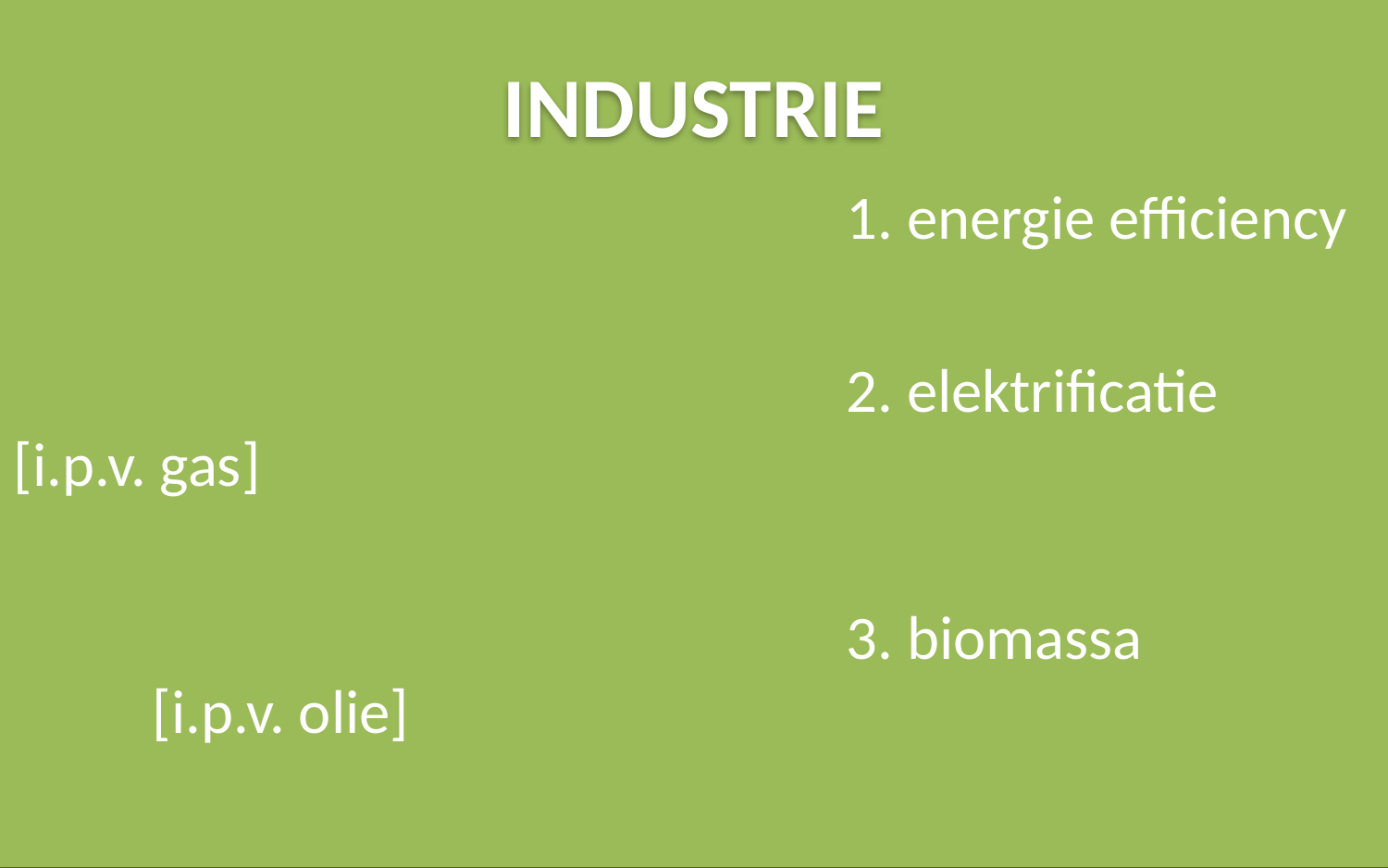

1. energie efficiency

   						2. elektrificatie	[i.p.v. gas]

   						3. biomassa		[i.p.v. olie]

INDUSTRIE

INHOUD